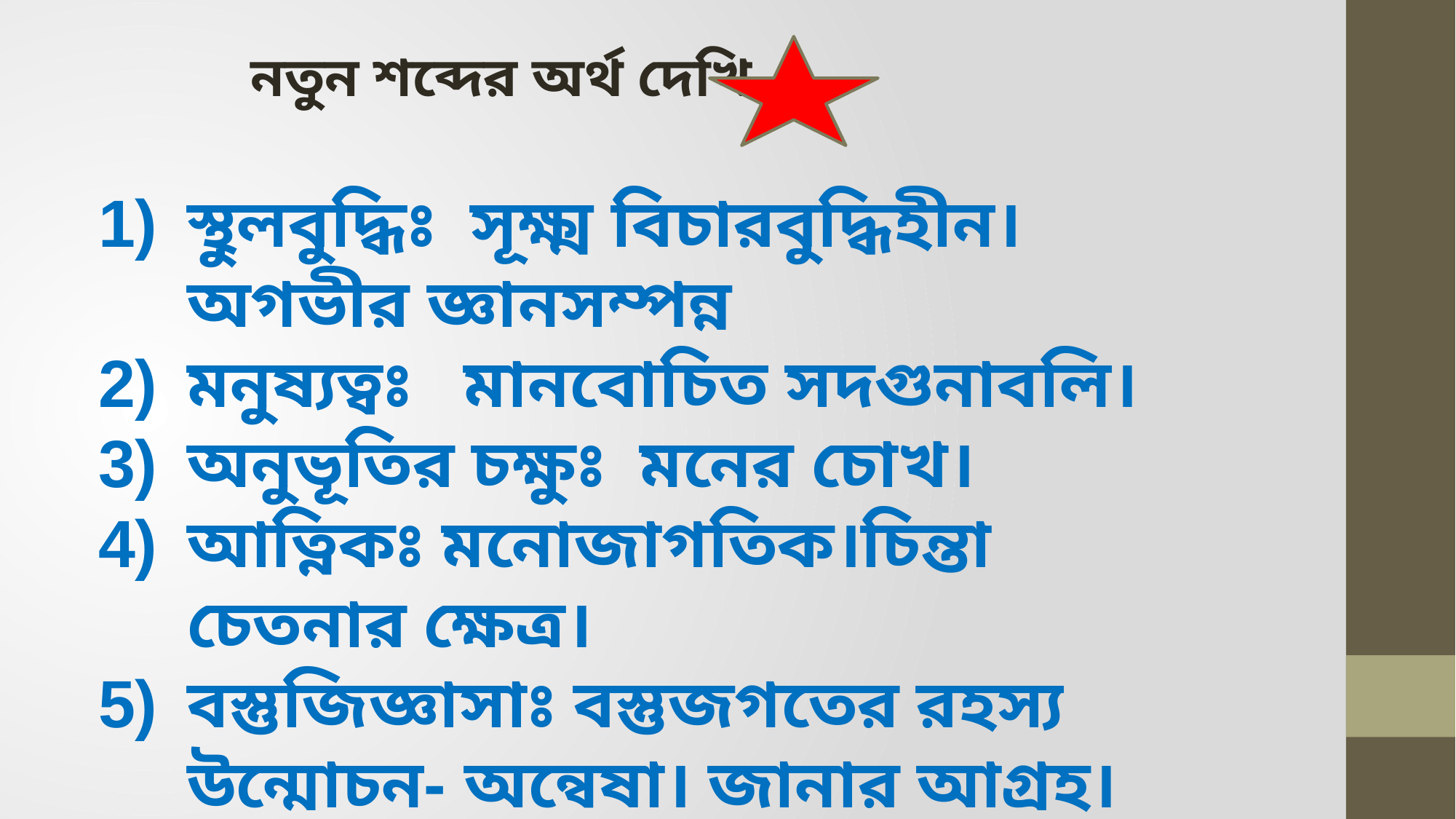

নতুন শব্দের অর্থ দেখি

স্থুলবুদ্ধিঃ  সূক্ষ্ম বিচারবুদ্ধিহীন। অগভীর জ্ঞানসম্পন্ন
মনুষ্যত্বঃ   মানবোচিত সদগুনাবলি।
অনুভূতির চক্ষুঃ  মনের চোখ।
আত্নিকঃ মনোজাগতিক।চিন্তা চেতনার ক্ষেত্র।
বস্তুজিজ্ঞাসাঃ বস্তুজগতের রহস্য উন্মোচন- অন্বেষা। জানার আগ্রহ।